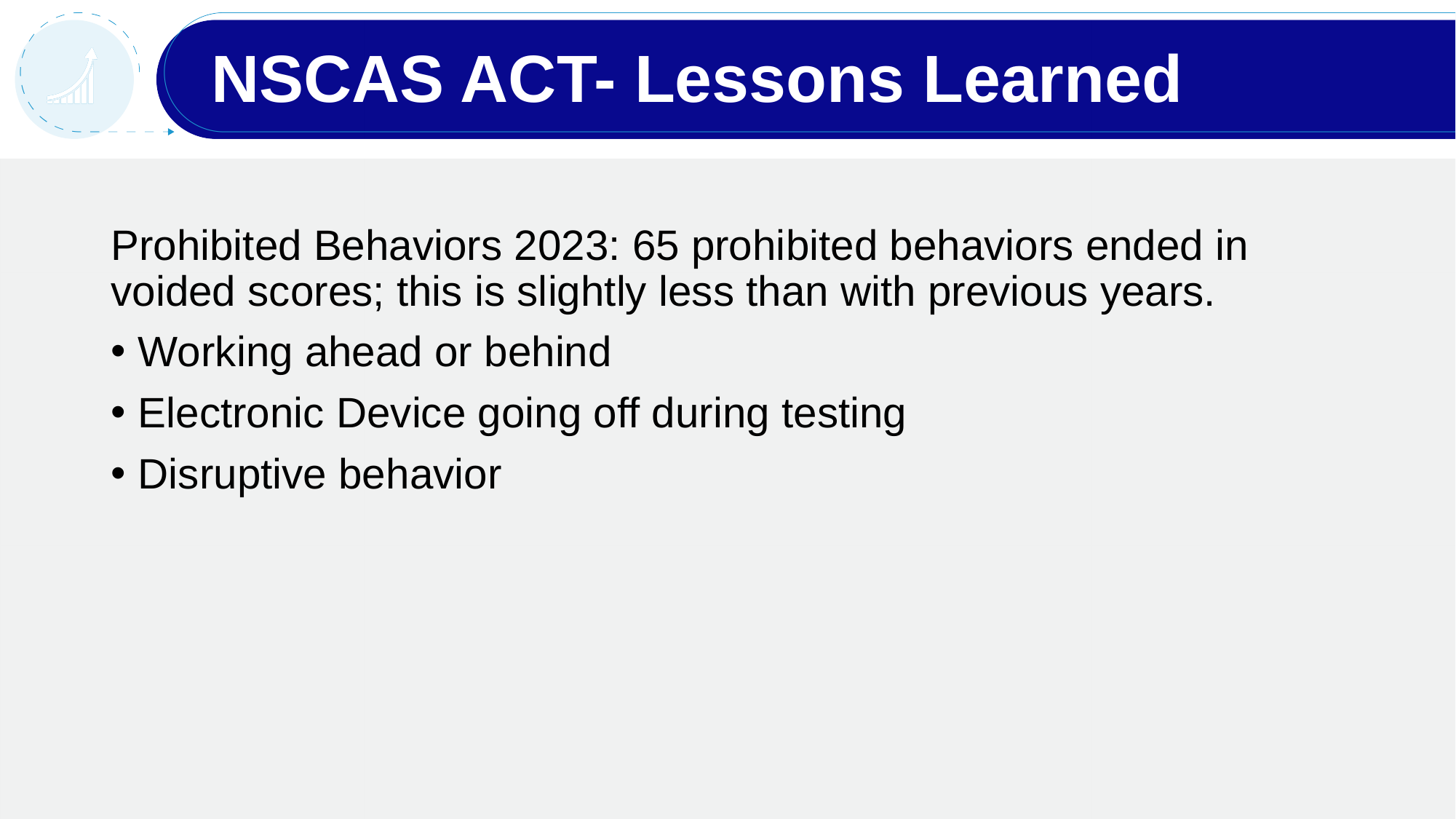

# NSCAS ACT- Lessons Learned
Prohibited Behaviors 2023: 65 prohibited behaviors ended in voided scores; this is slightly less than with previous years.
Working ahead or behind
Electronic Device going off during testing
Disruptive behavior